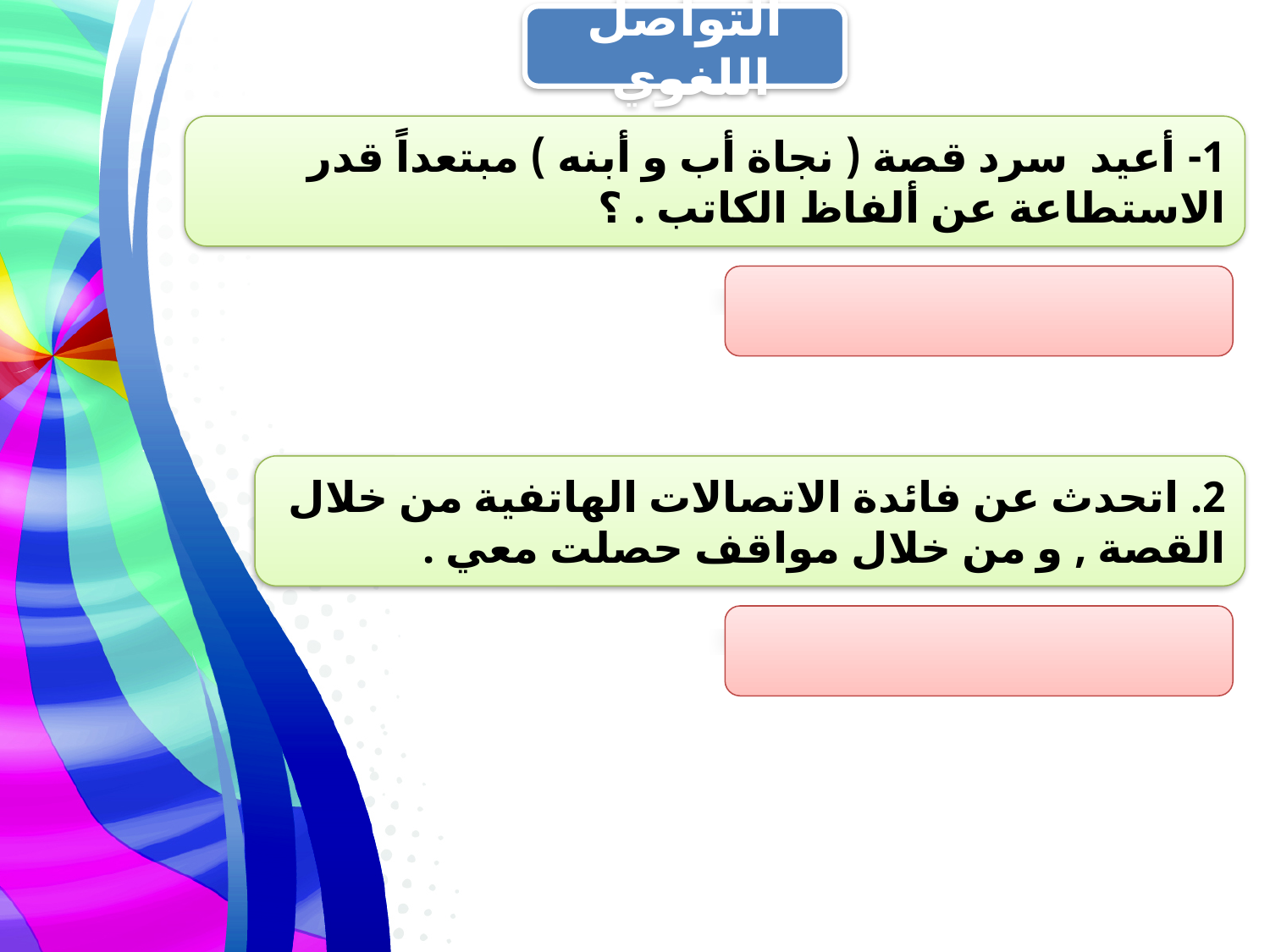

التواصل اللغوي
1- أعيد  سرد قصة ( نجاة أب و أبنه ) مبتعداً قدر الاستطاعة عن ألفاظ الكاتب . ؟

2. اتحدث عن فائدة الاتصالات الهاتفية من خلال القصة , و من خلال مواقف حصلت معي .